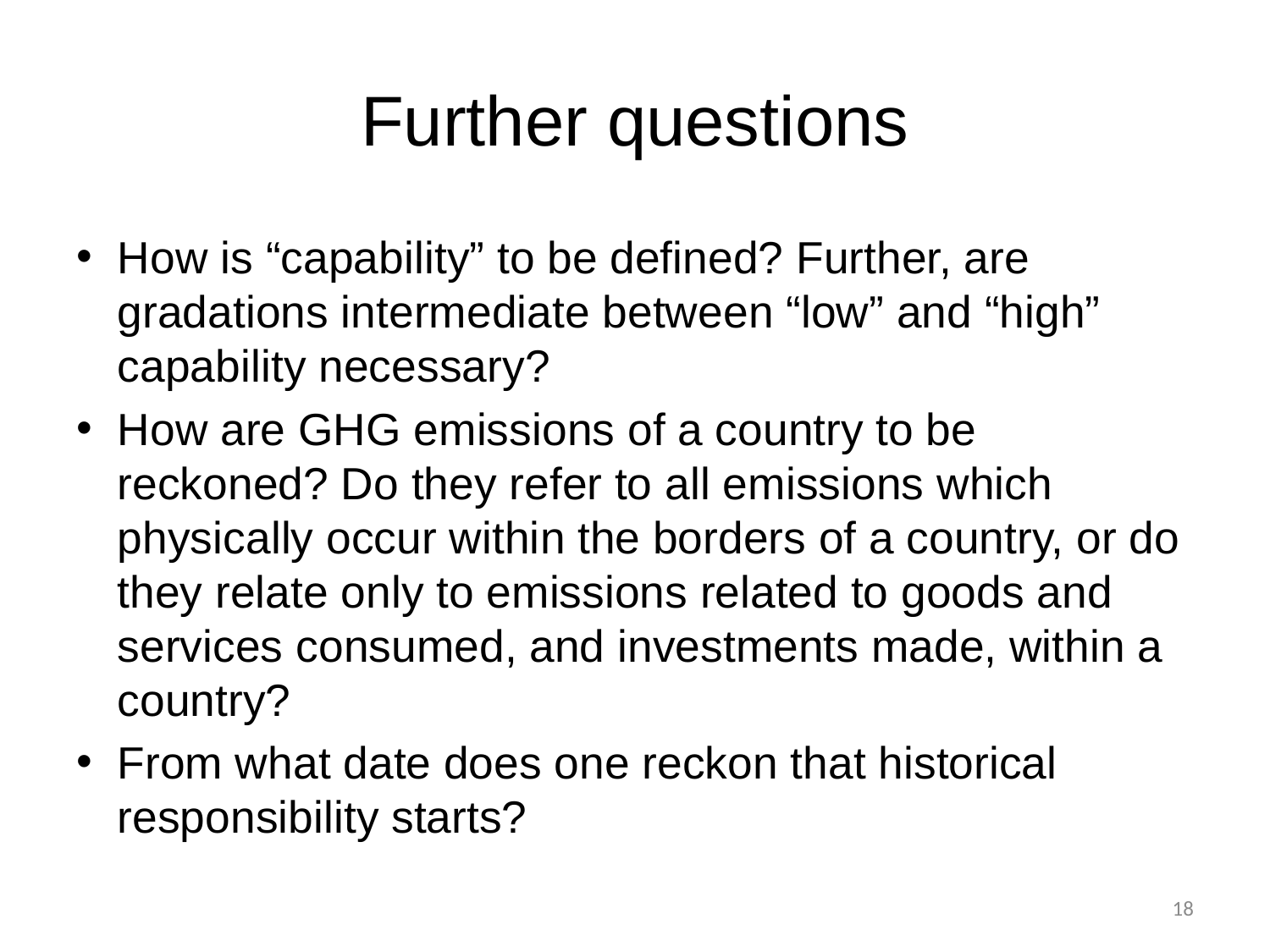

# Further questions
How is “capability” to be defined? Further, are gradations intermediate between “low” and “high” capability necessary?
How are GHG emissions of a country to be reckoned? Do they refer to all emissions which physically occur within the borders of a country, or do they relate only to emissions related to goods and services consumed, and investments made, within a country?
From what date does one reckon that historical responsibility starts?
18